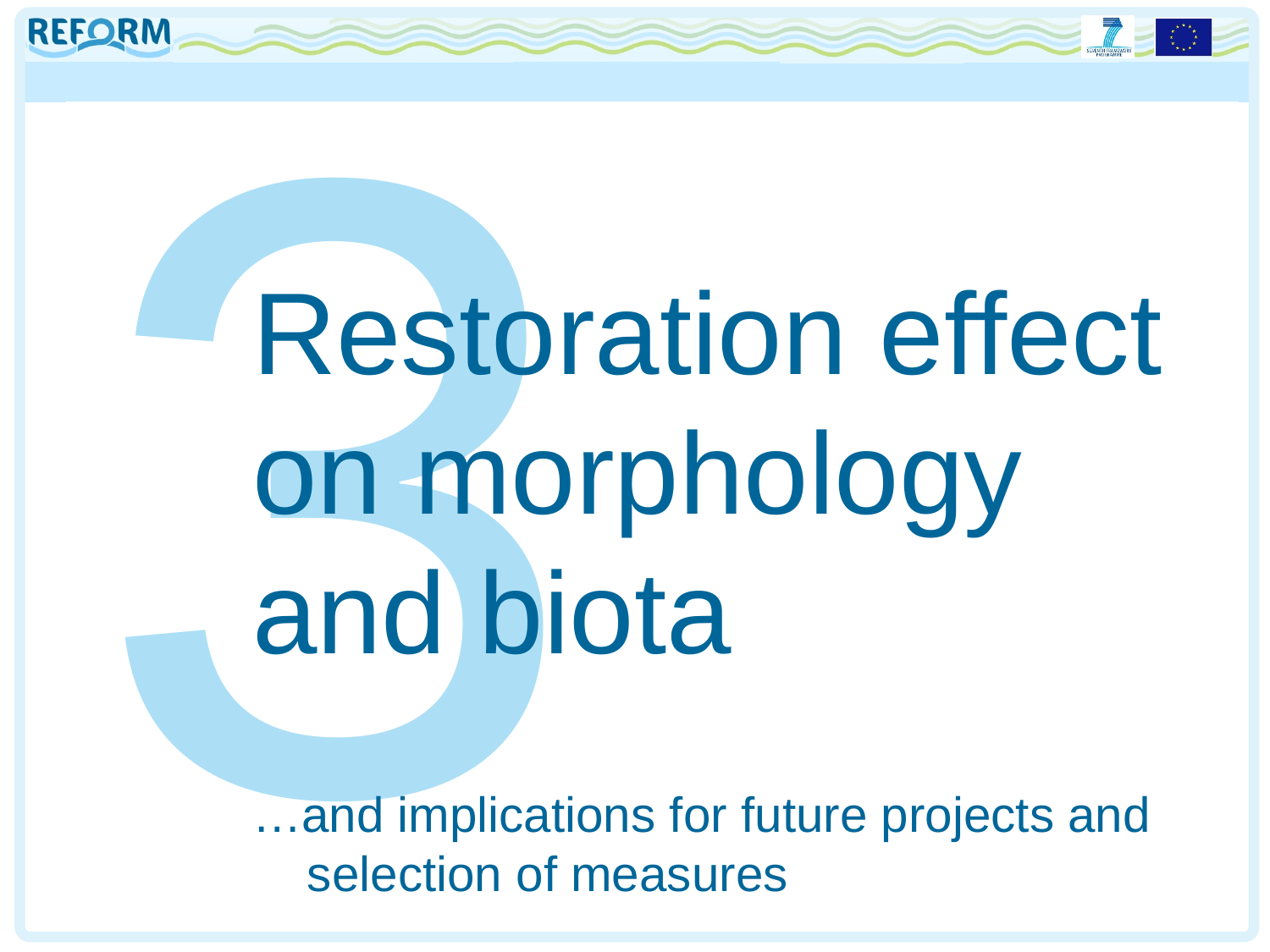

3
Restoration effect
on morphology and biota

…and implications for future projects and
    selection of measures